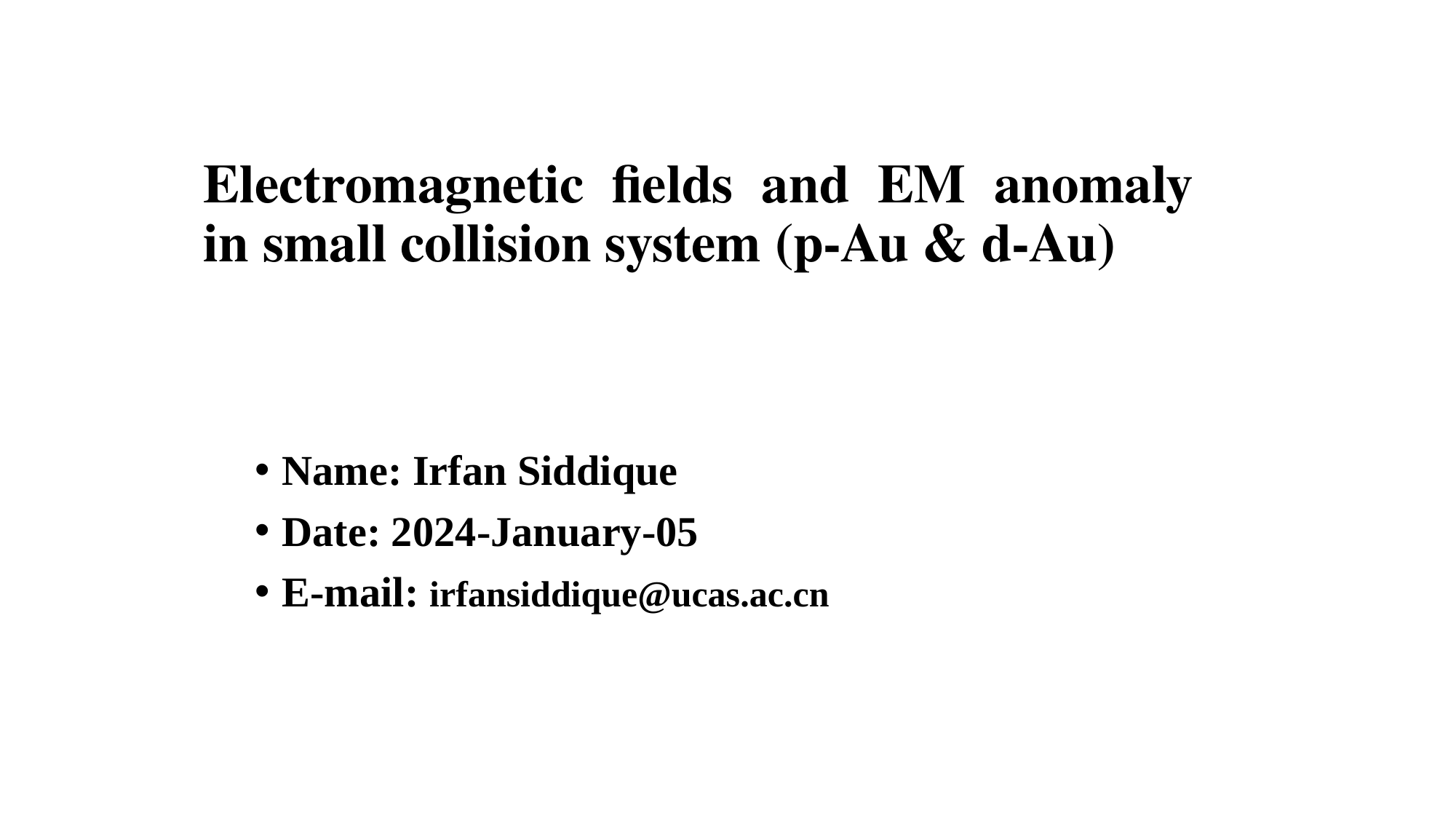

Electromagnetic fields and EM anomaly in small collision system (p-Au & d-Au)
Name: Irfan Siddique
Date: 2024-January-05
E-mail: irfansiddique@ucas.ac.cn